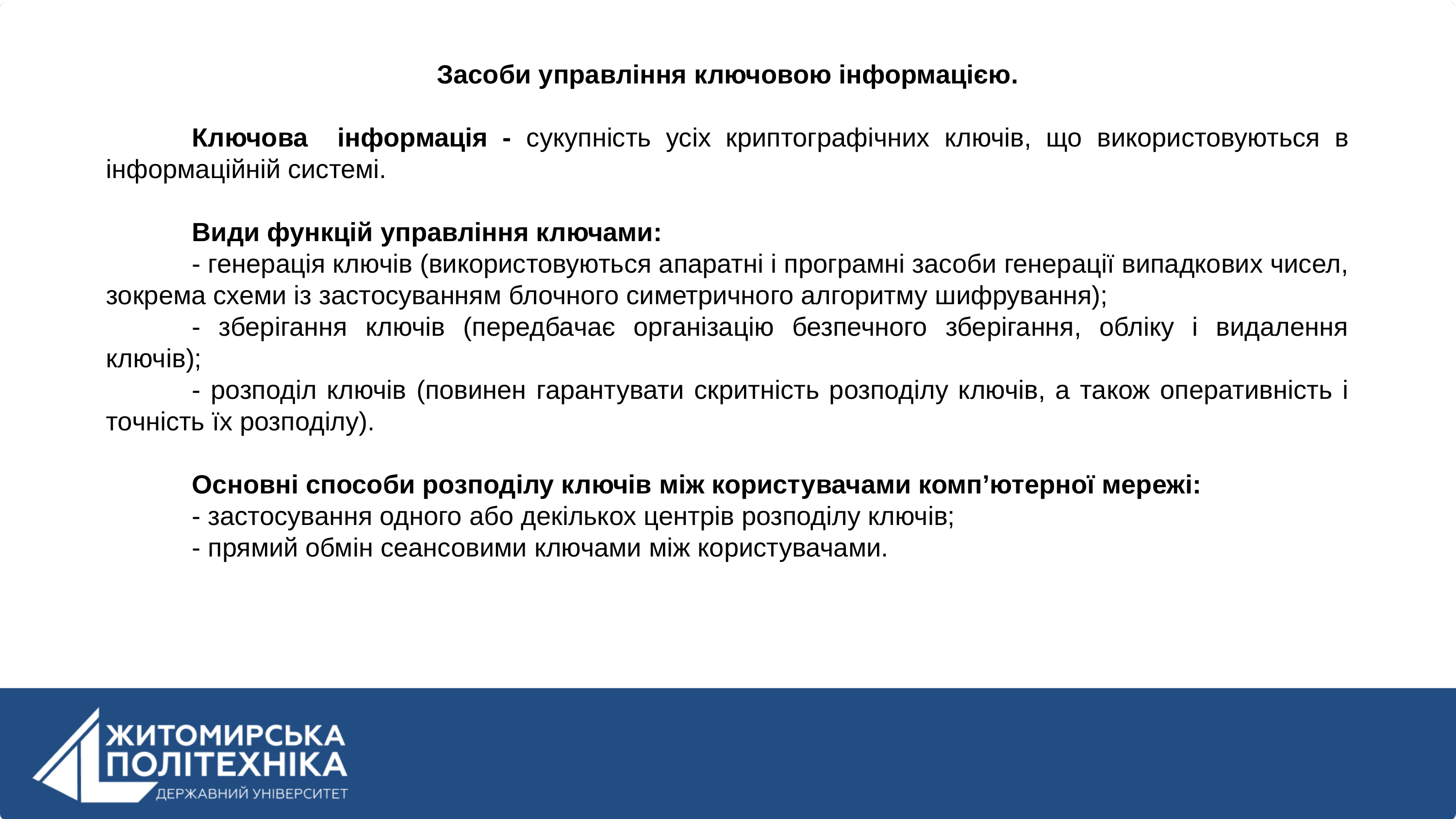

Засоби управління ключовою інформацією.

Ключова  інформація - сукупність усіх криптографічних ключів, що використовуються в інформаційній системі.

Види функцій управління ключами:
- генерація ключів (використовуються апаратні і програмні засоби генерації випадкових чисел, зокрема схеми із застосуванням блочного симетричного алгоритму шифрування);
- зберігання ключів (передбачає організацію безпечного зберігання, обліку і видалення ключів);
- розподіл ключів (повинен гарантувати скритність розподілу ключів, а також оперативність і точність їх розподілу).

Основні способи розподілу ключів між користувачами комп’ютерної мережі:
- застосування одного або декількох центрів розподілу ключів;
- прямий обмін сеансовими ключами між користувачами.